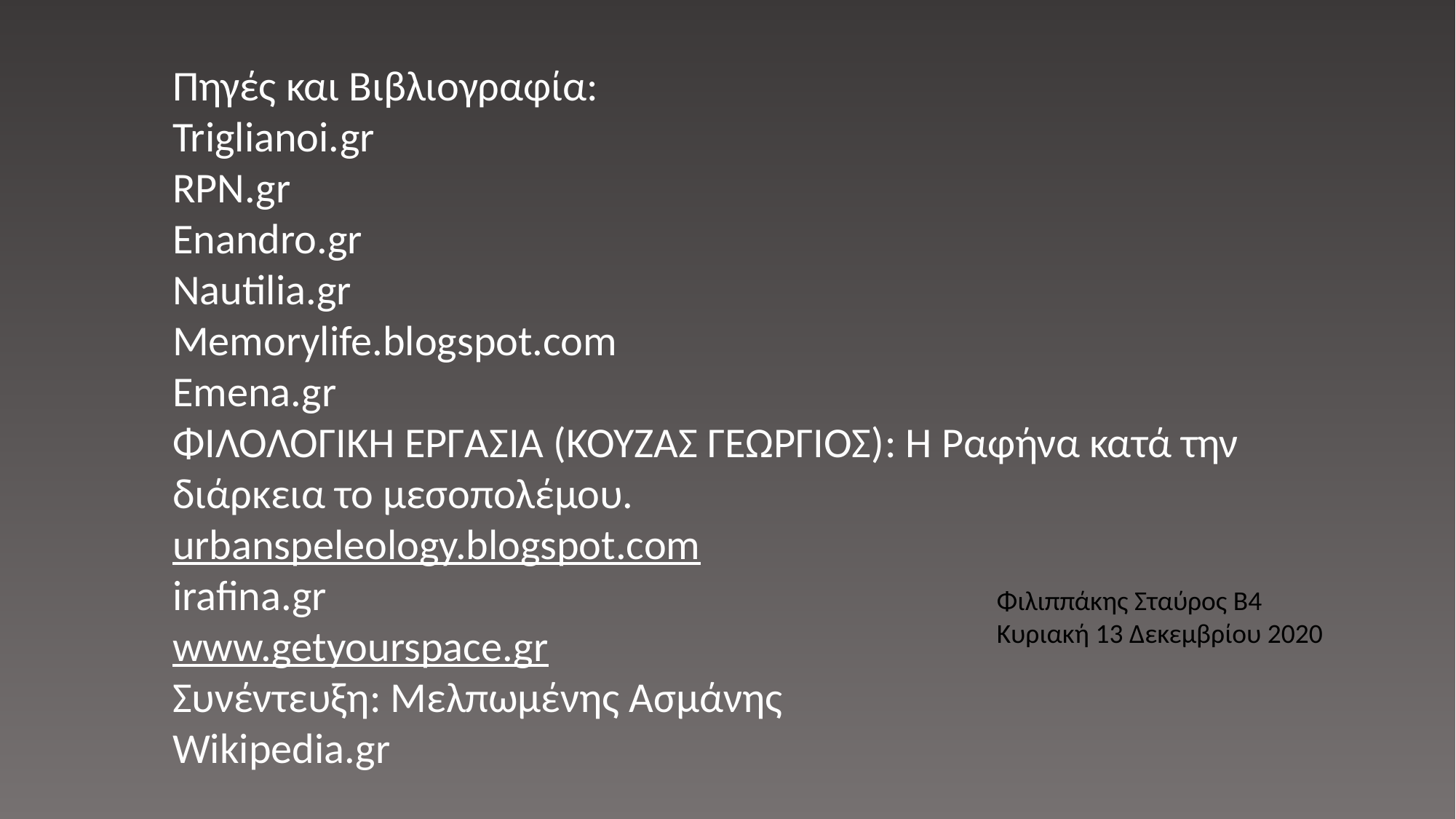

Πηγές και Βιβλιογραφία:
Triglianoi.gr
RPN.gr
Enandro.gr
Nautilia.gr
Memorylife.blogspot.com
Emena.gr
ΦΙΛΟΛΟΓΙΚΗ ΕΡΓΑΣΙΑ (ΚΟΥΖΑΣ ΓΕΩΡΓΙΟΣ): Η Ραφήνα κατά την διάρκεια το μεσοπολέμου.
urbanspeleology.blogspot.com
irafina.gr
www.getyourspace.gr
Συνέντευξη: Μελπωμένης Ασμάνης
Wikipedia.gr

Φιλιππάκης Σταύρος Β4
Κυριακή 13 Δεκεμβρίου 2020